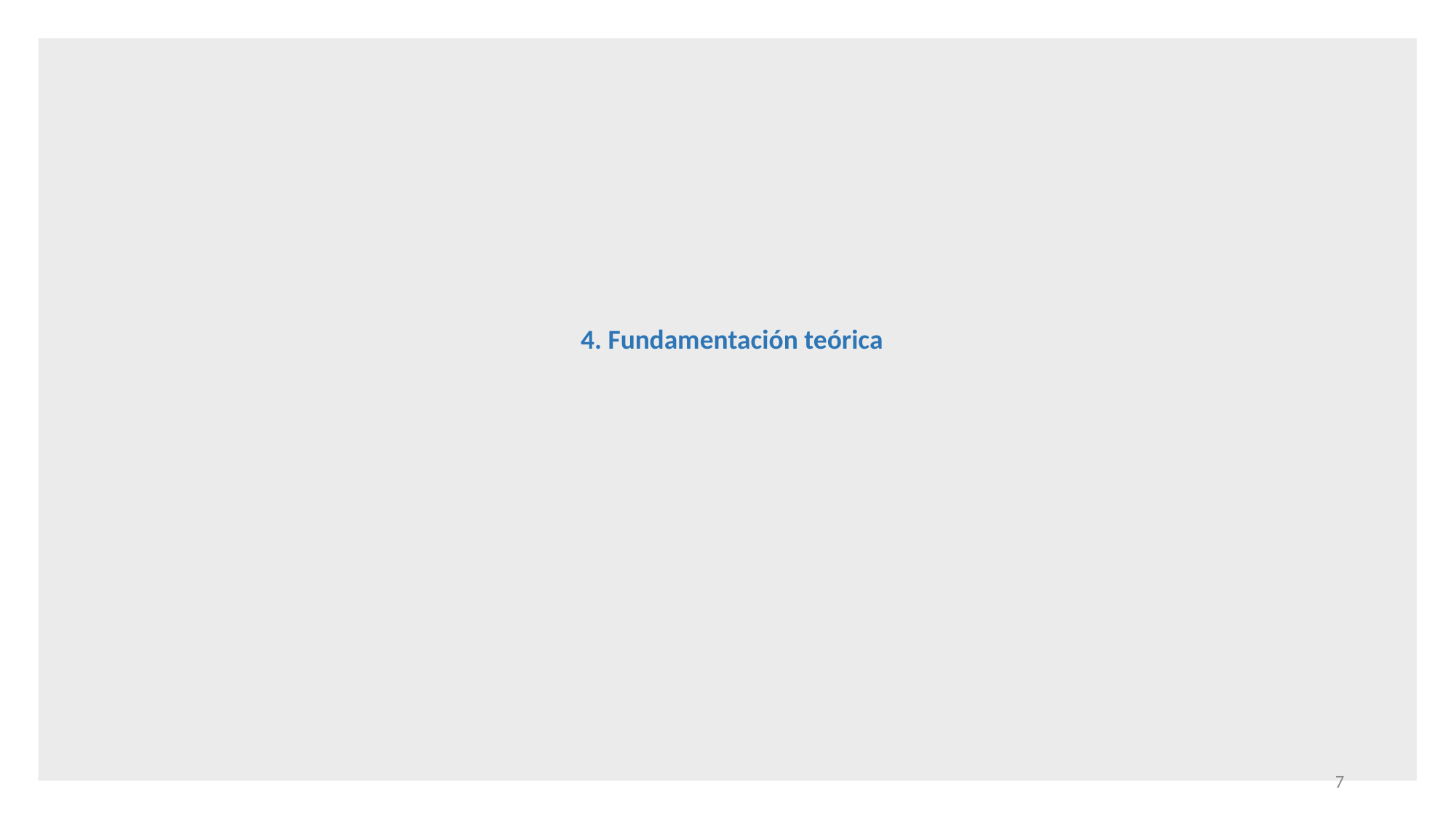

4. Fundamentación teórica

7

metodología de desarrollo ágil conocida como Scrum, la cual se caracteriza por capturar de mejor manera los requisitos cambiantes y el constante feedback con los involucrados , y divide un proyecto en varias iteraciones llamadas sprints, cada una produciendo un producto completo. HABLAR DE HISTORIAS DE USUARIO, TRELLO

Y el deporte que se divide en deporte acíclico y cíclico, y